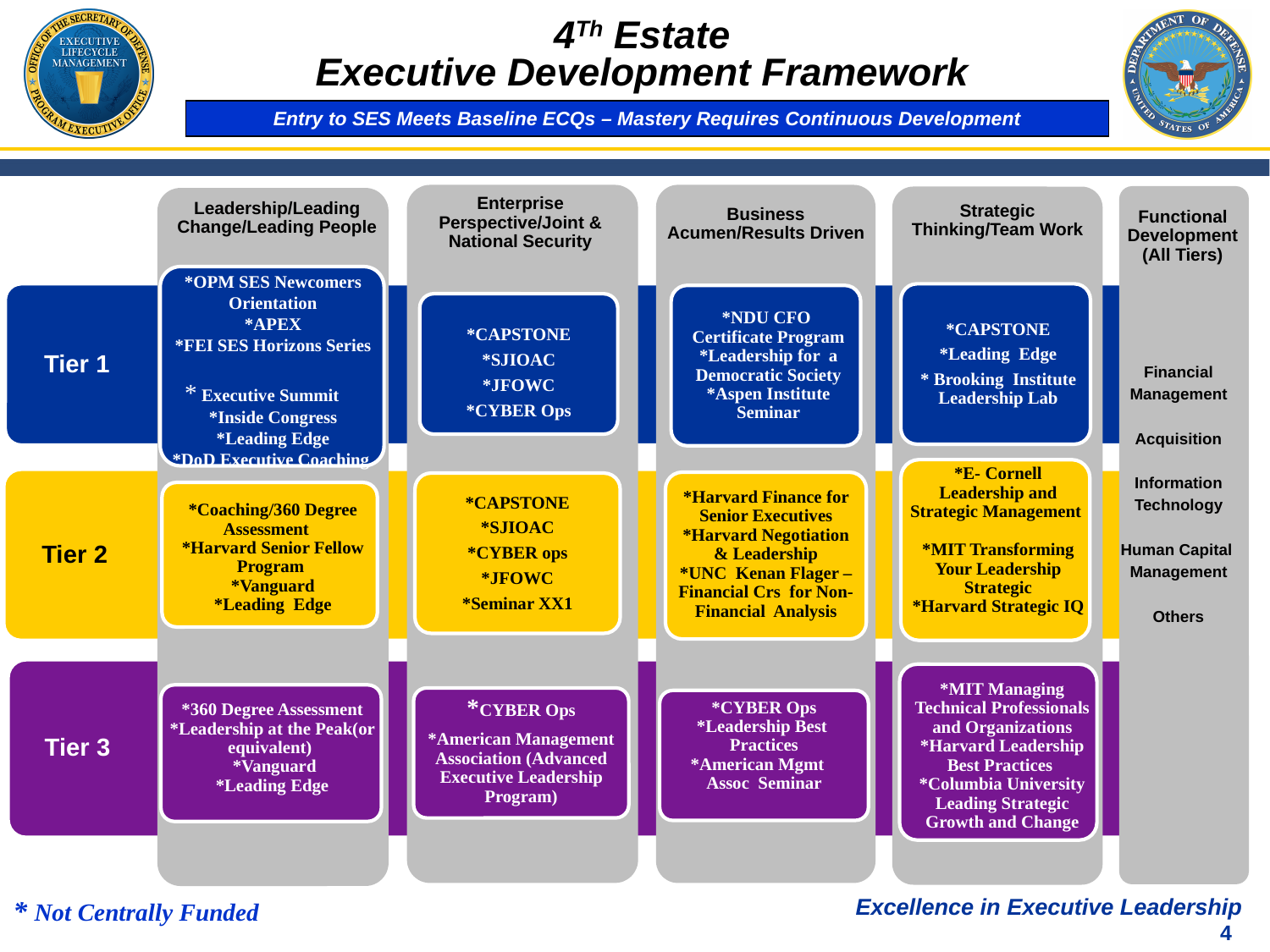

# 4Th Estate Executive Development Framework
Entry to SES Meets Baseline ECQs – Mastery Requires Continuous Development
Leadership/Leading Change/Leading People

Strategic Thinking/Team Work

*OPM SES Newcomers Orientation
*APEX
 *FEI SES Horizons Series
* Executive Summit
*Inside Congress
*Leading Edge
*DoD Executive Coaching

Enterprise Perspective/Joint & National Security

Business Acumen/Results Driven

Tier 1

*CAPSTONE
*Leading  Edge
* Brooking  Institute Leadership Lab

*NDU CFO  Certificate Program
*Leadership for  a Democratic Society
*Aspen Institute Seminar

*CAPSTONE
*SJIOAC
*JFOWC
*CYBER Ops

Functional Development (All Tiers)

Financial
Management

Acquisition

Information
Technology

Human Capital
Management

Others

*E- Cornell Leadership and Strategic Management
*MIT Transforming Your Leadership Strategic
*Harvard Strategic IQ

Tier 2
*Coaching/360 Degree Assessment
*Harvard Senior Fellow Program
*Vanguard
*Leading  Edge

*Harvard Finance for Senior Executives
*Harvard Negotiation & Leadership
*UNC  Kenan Flager –Financial Crs  for Non-Financial  Analysis

*CAPSTONE
*SJIOAC
*CYBER ops
*JFOWC
*Seminar XX1

*MIT Managing Technical Professionals and Organizations *Harvard Leadership Best Practices
*Columbia University Leading Strategic Growth and Change

*360 Degree Assessment *Leadership at the Peak(or equivalent)
 *Vanguard
*Leading Edge

Tier 3

*CYBER Ops
*Leadership Best  Practices
*American Mgmt    Assoc  Seminar

*CYBER Ops
*American Management Association (Advanced Executive Leadership Program)

* Not Centrally Funded